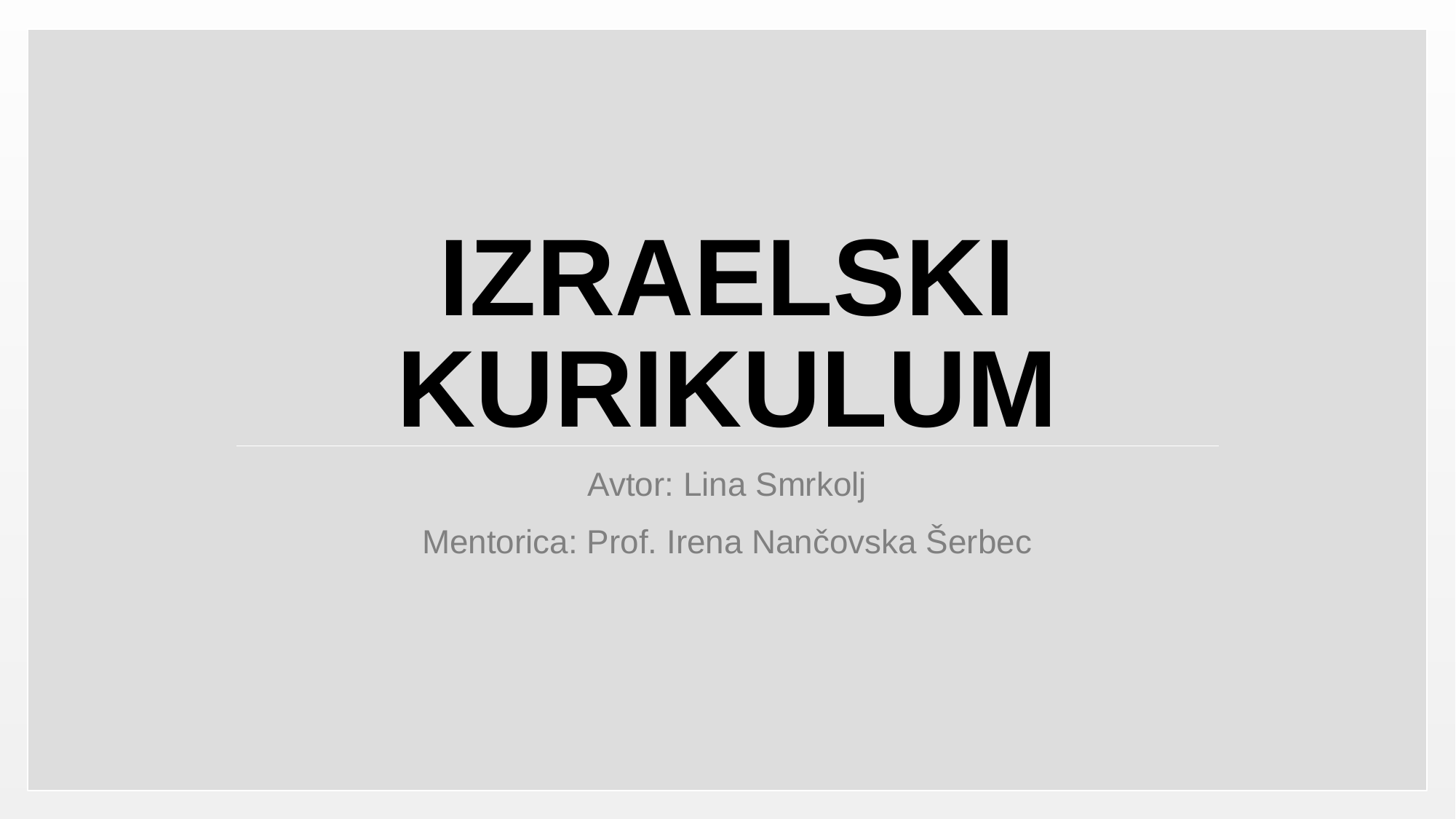

# IZRAELSKI KURIKULUM
Avtor: Lina Smrkolj
Mentorica: Prof. Irena Nančovska Šerbec